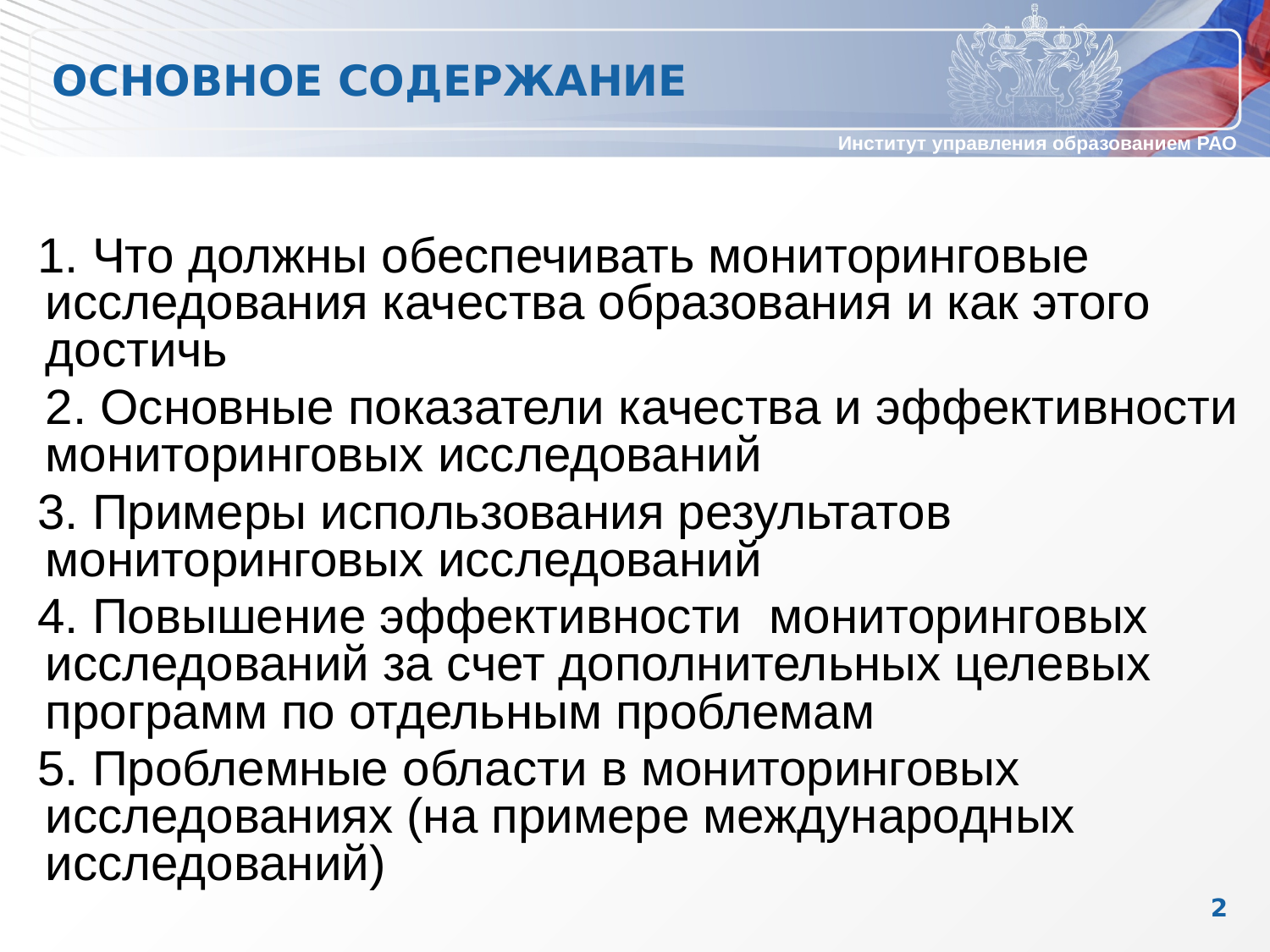

ОСНОВНОЕ СОДЕРЖАНИЕ

1. Что должны обеспечивать мониторинговые исследования качества образования и как этого достичь
	2. Основные показатели качества и эффективности мониторинговых исследований
3. Примеры использования результатов мониторинговых исследований
4. Повышение эффективности  мониторинговых исследований за счет дополнительных целевых программ по отдельным проблемам
5. Проблемные области в мониторинговых исследованиях (на примере международных исследований)

2